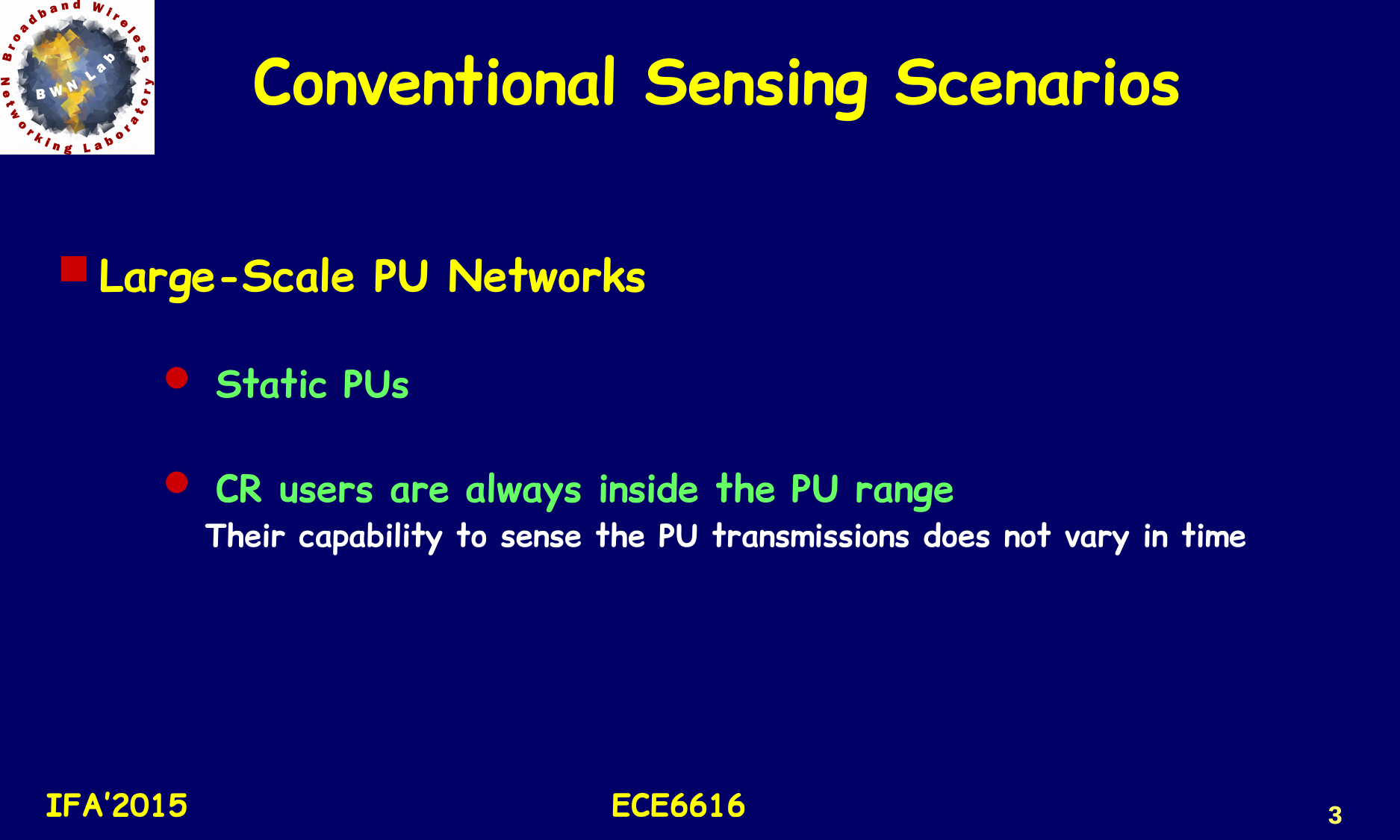

# Conventional Sensing Scenarios
Large-Scale PU Networks

 Static PUs

 CR users are always inside the PU range
Their capability to sense the PU transmissions does not vary in time

3
3